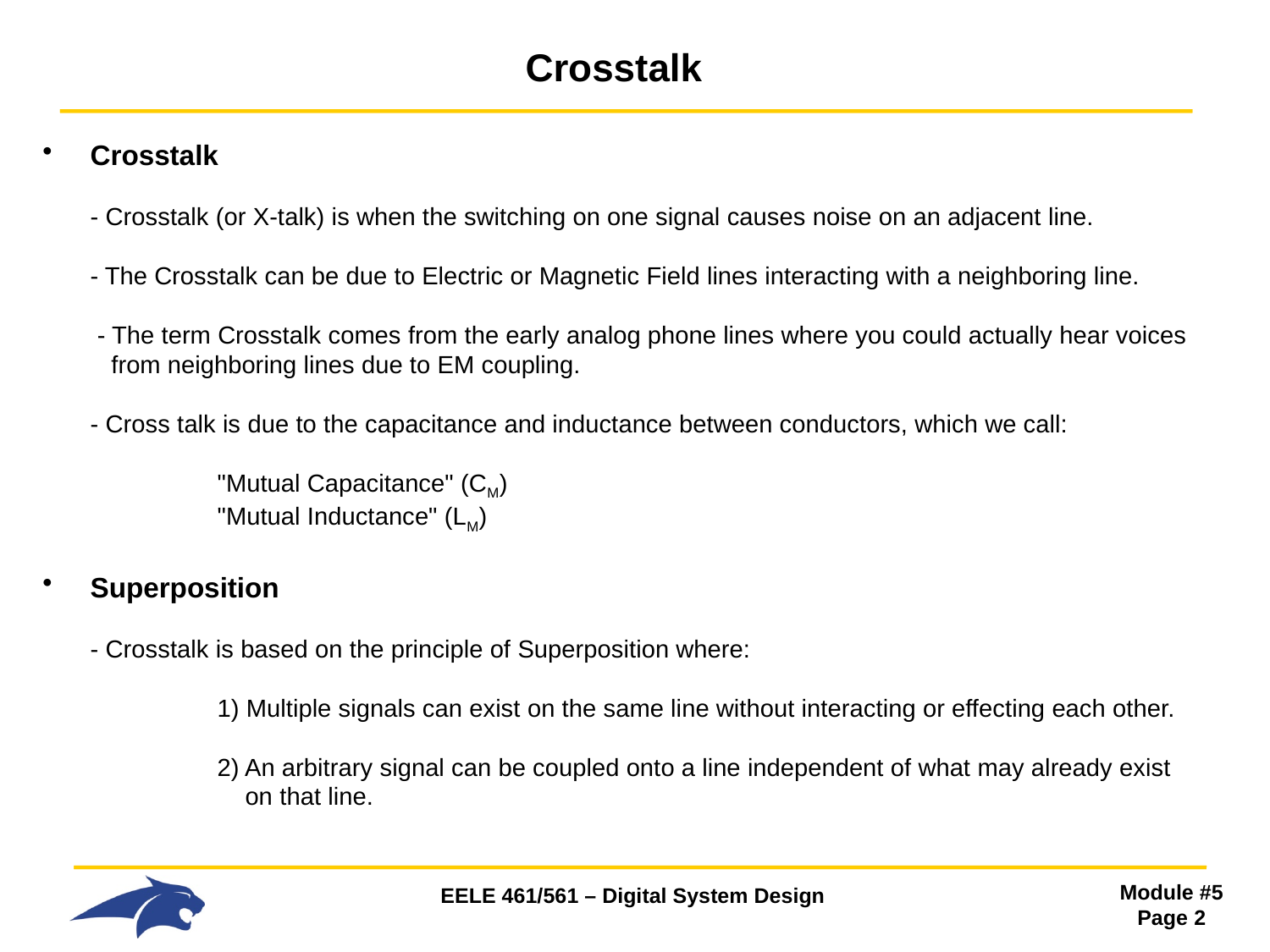

# Crosstalk
Crosstalk
- Crosstalk (or X-talk) is when the switching on one signal causes noise on an adjacent line.
- The Crosstalk can be due to Electric or Magnetic Field lines interacting with a neighboring line.
 - The term Crosstalk comes from the early analog phone lines where you could actually hear voices
   from neighboring lines due to EM coupling.
- Cross talk is due to the capacitance and inductance between conductors, which we call:
 	"Mutual Capacitance" (CM)
 	"Mutual Inductance" (LM)
Superposition
- Crosstalk is based on the principle of Superposition where:
 	1) Multiple signals can exist on the same line without interacting or effecting each other.
 	2) An arbitrary signal can be coupled onto a line independent of what may already exist
  	    on that line.